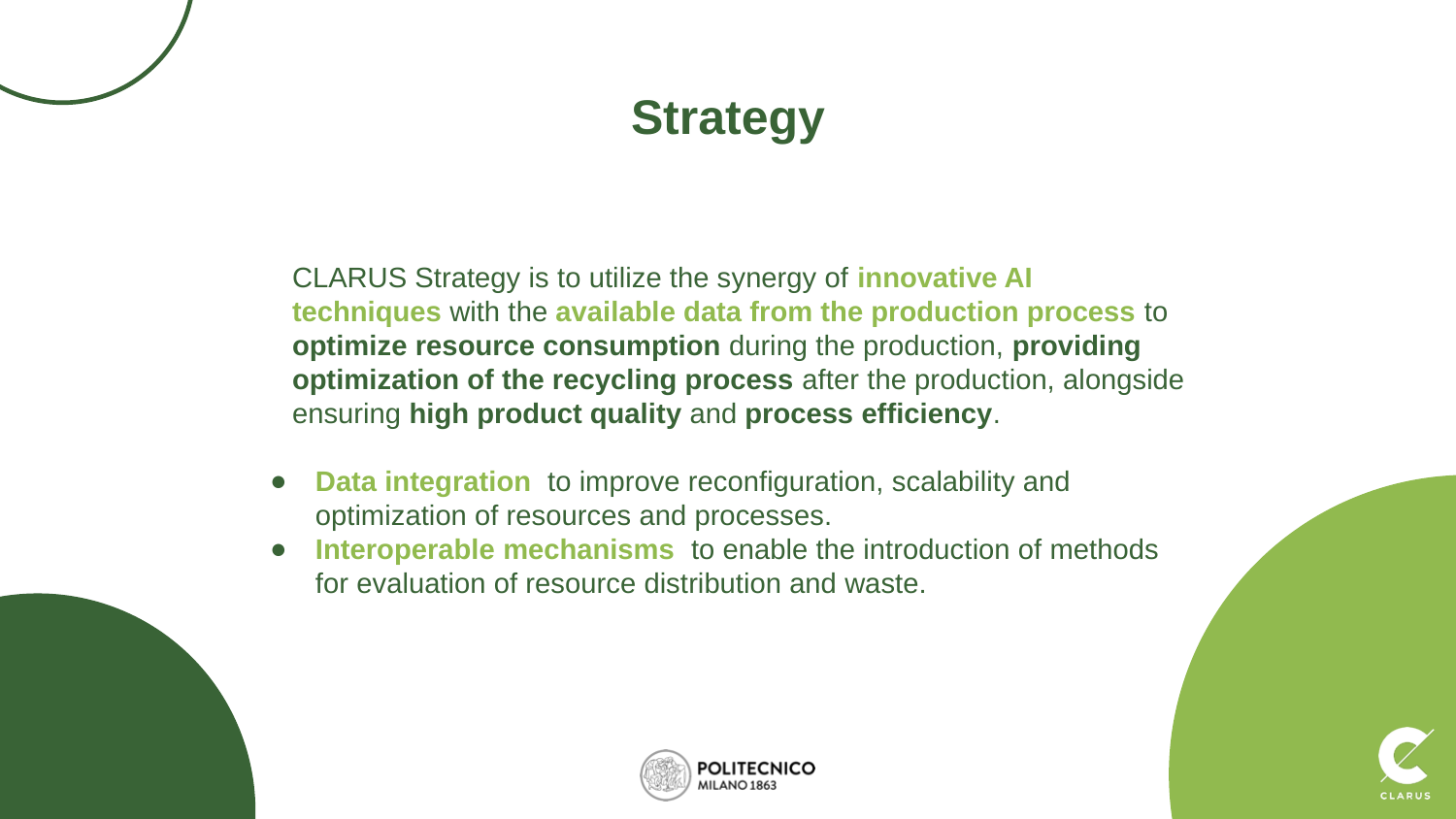

# Strategy
CLARUS Strategy is to utilize the synergy of innovative AI techniques with the available data from the production process to optimize resource consumption during the production, providing optimization of the recycling process after the production, alongside ensuring high product quality and process efficiency.

Data integration  to improve reconfiguration, scalability and optimization of resources and processes.
Interoperable mechanisms  to enable the introduction of methods for evaluation of resource distribution and waste.